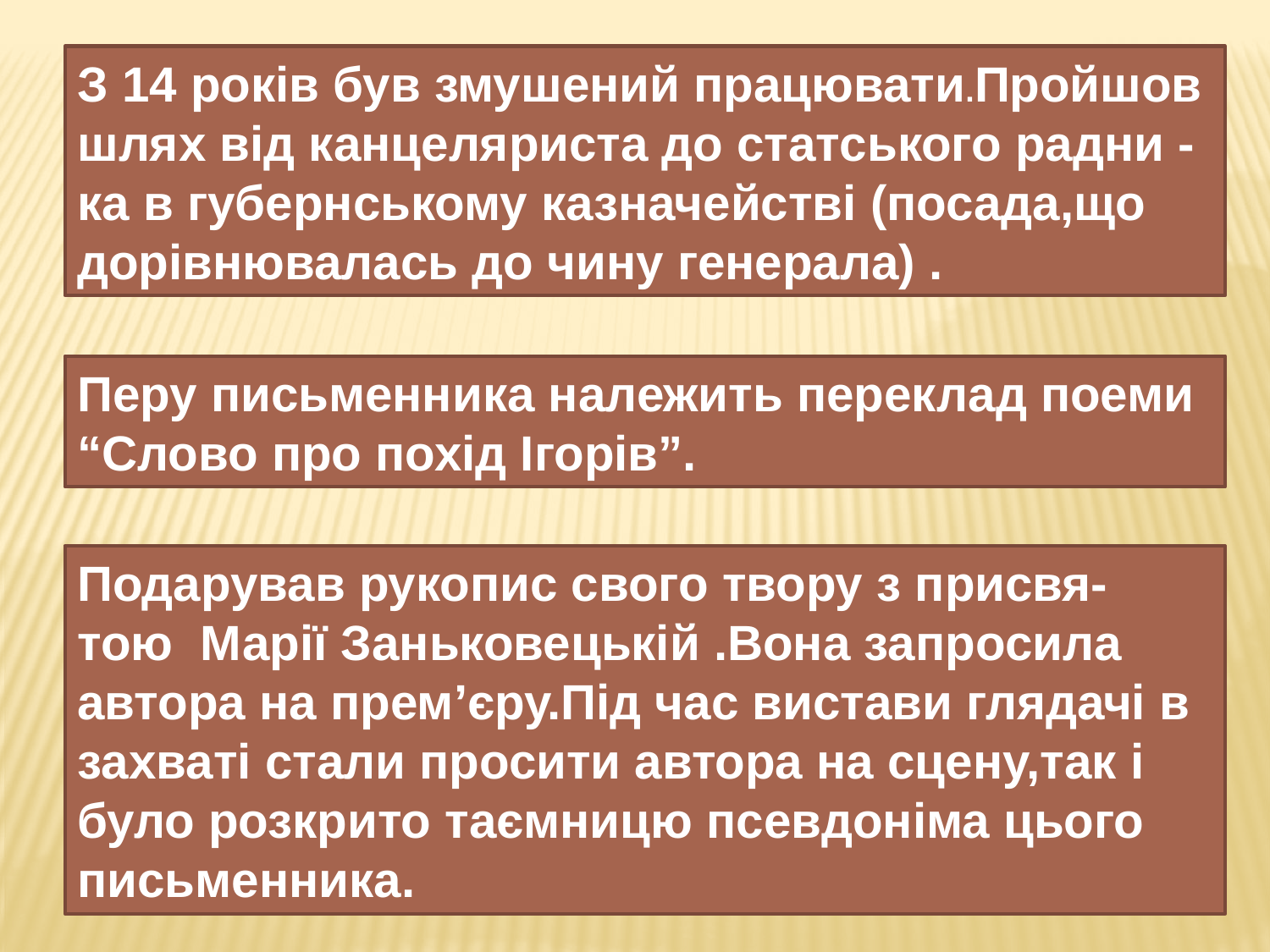

З 14 років був змушений працювати.Пройшов шлях від канцеляриста до статського радни -
ка в губернському казначействі (посада,що
дорівнювалась до чину генерала) .
Перу письменника належить переклад поеми
“Слово про похід Ігорів”.
Подарував рукопис свого твору з присвя-
тою  Марії Заньковецькій .Вона запросила
автора на прем’єру.Під час вистави глядачі в  захваті стали просити автора на сцену,так і було розкрито таємницю псевдоніма цього
письменника.